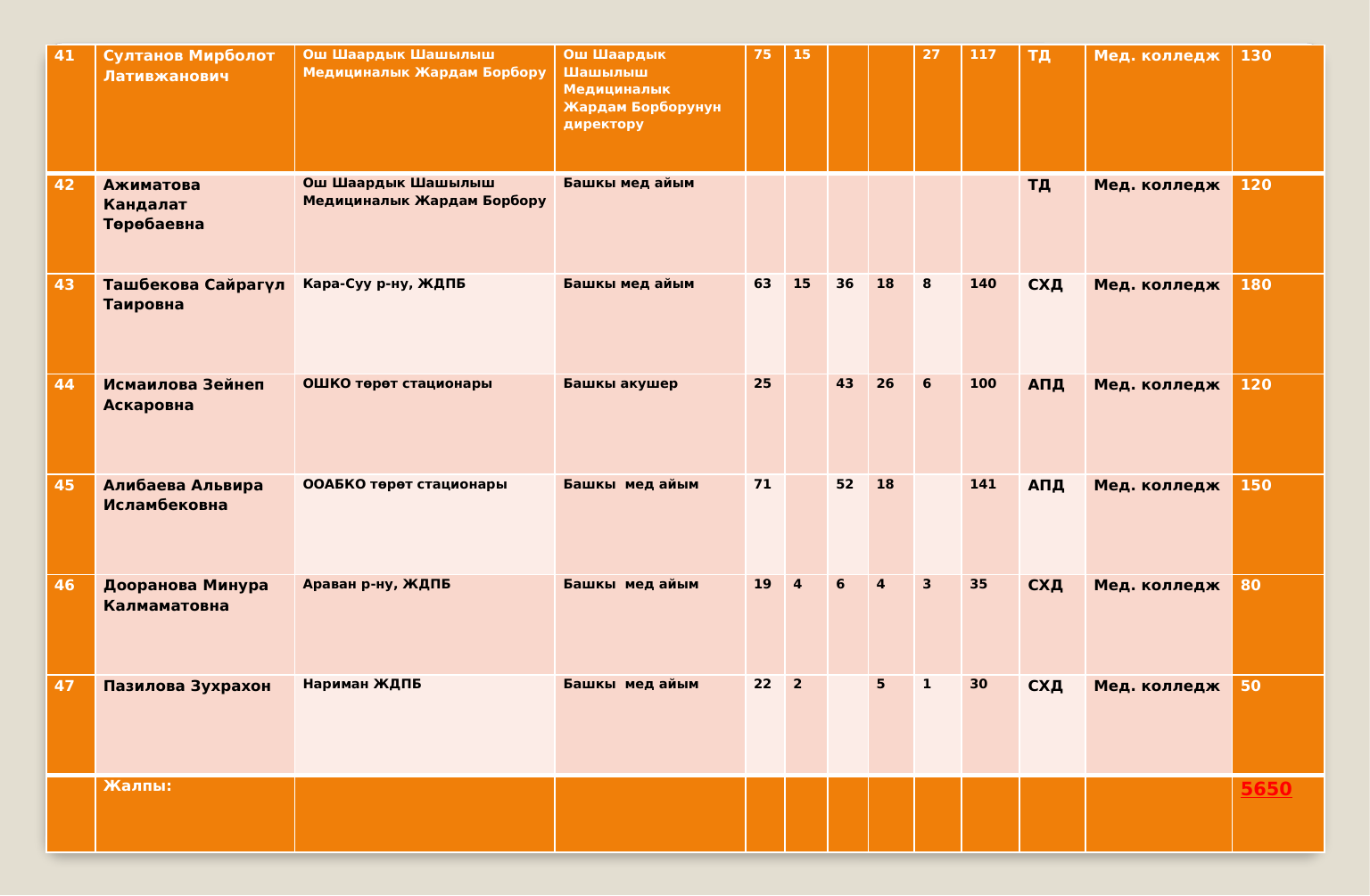

| 41 | Султанов Мирболот Лативжанович | Ош Шаардык Шашылыш Медициналык Жардам Борбору | Ош Шаардык Шашылыш Медициналык Жардам Борборунун директору | 75 | 15 |  |  | 27 | 117 | ТД | Мед. колледж | 130 |
| --- | --- | --- | --- | --- | --- | --- | --- | --- | --- | --- | --- | --- |
| 42 | Ажиматова Кандалат Төрөбаевна | Ош Шаардык Шашылыш Медициналык Жардам Борбору | Башкы мед айым |  |  |  |  |  |  | ТД | Мед. колледж | 120 |
| 43 | Ташбекова Сайрагүл Таировна | Кара-Суу р-ну, ЖДПБ | Башкы мед айым | 63 | 15 | 36 | 18 | 8 | 140 | СХД | Мед. колледж | 180 |
| 44 | Исмаилова Зейнеп Аскаровна | ОШКО төрөт стационары | Башкы акушер | 25 |  | 43 | 26 | 6 | 100 | АПД | Мед. колледж | 120 |
| 45 | Алибаева Альвира Исламбековна | ООАБКО төрөт стационары | Башкы мед айым | 71 |  | 52 | 18 |  | 141 | АПД | Мед. колледж | 150 |
| 46 | Дооранова Минура Калмаматовна | Араван р-ну, ЖДПБ | Башкы мед айым | 19 | 4 | 6 | 4 | 3 | 35 | СХД | Мед. колледж | 80 |
| 47 | Пазилова Зухрахон | Нариман ЖДПБ | Башкы мед айым | 22 | 2 |  | 5 | 1 | 30 | СХД | Мед. колледж | 50 |
|  | Жалпы: |  |  |  |  |  |  |  |  |  |  | 5650 |
#